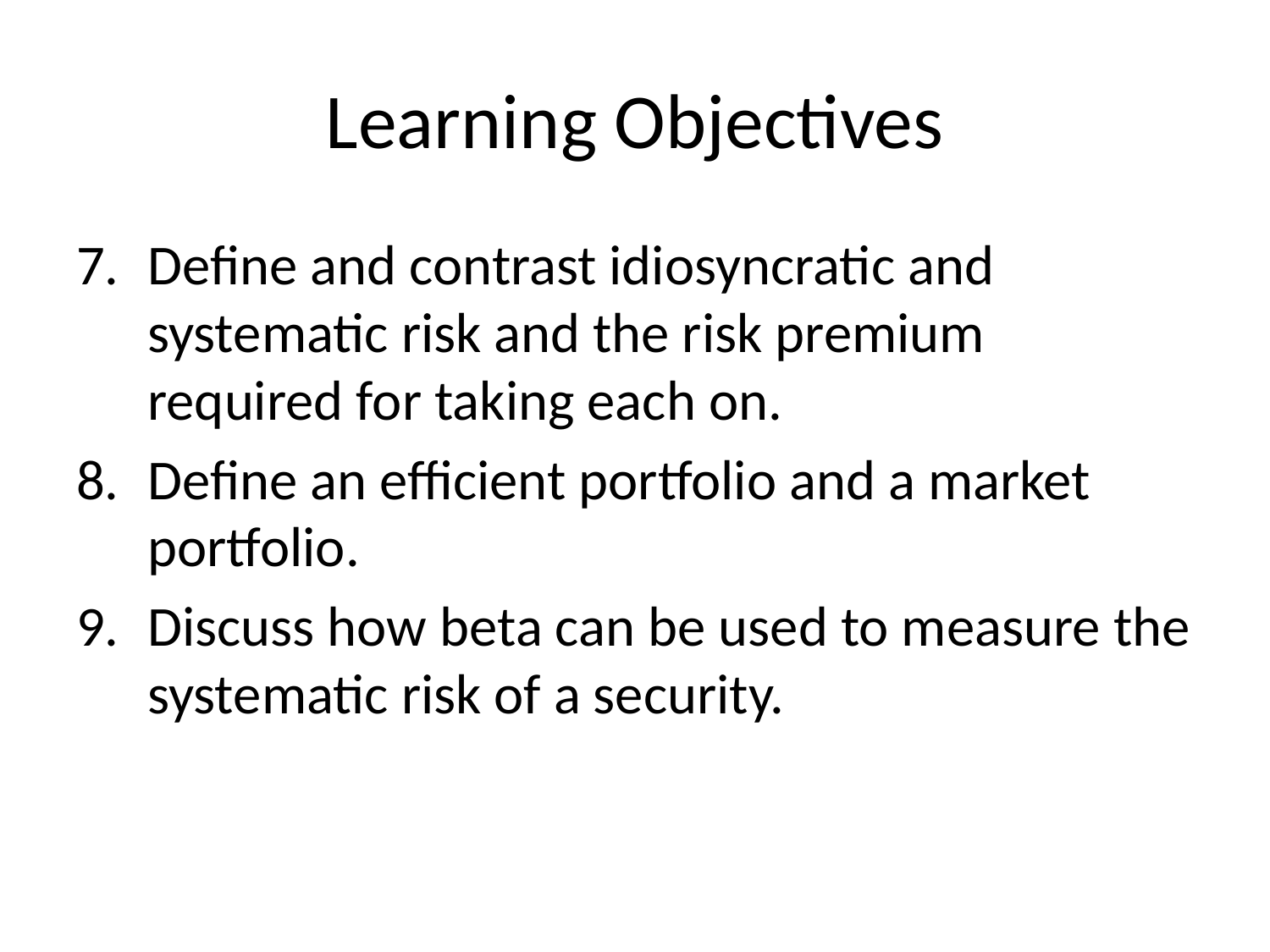

# Learning Objectives
Define and contrast idiosyncratic and systematic risk and the risk premium required for taking each on.
Define an efficient portfolio and a market portfolio.
Discuss how beta can be used to measure the systematic risk of a security.